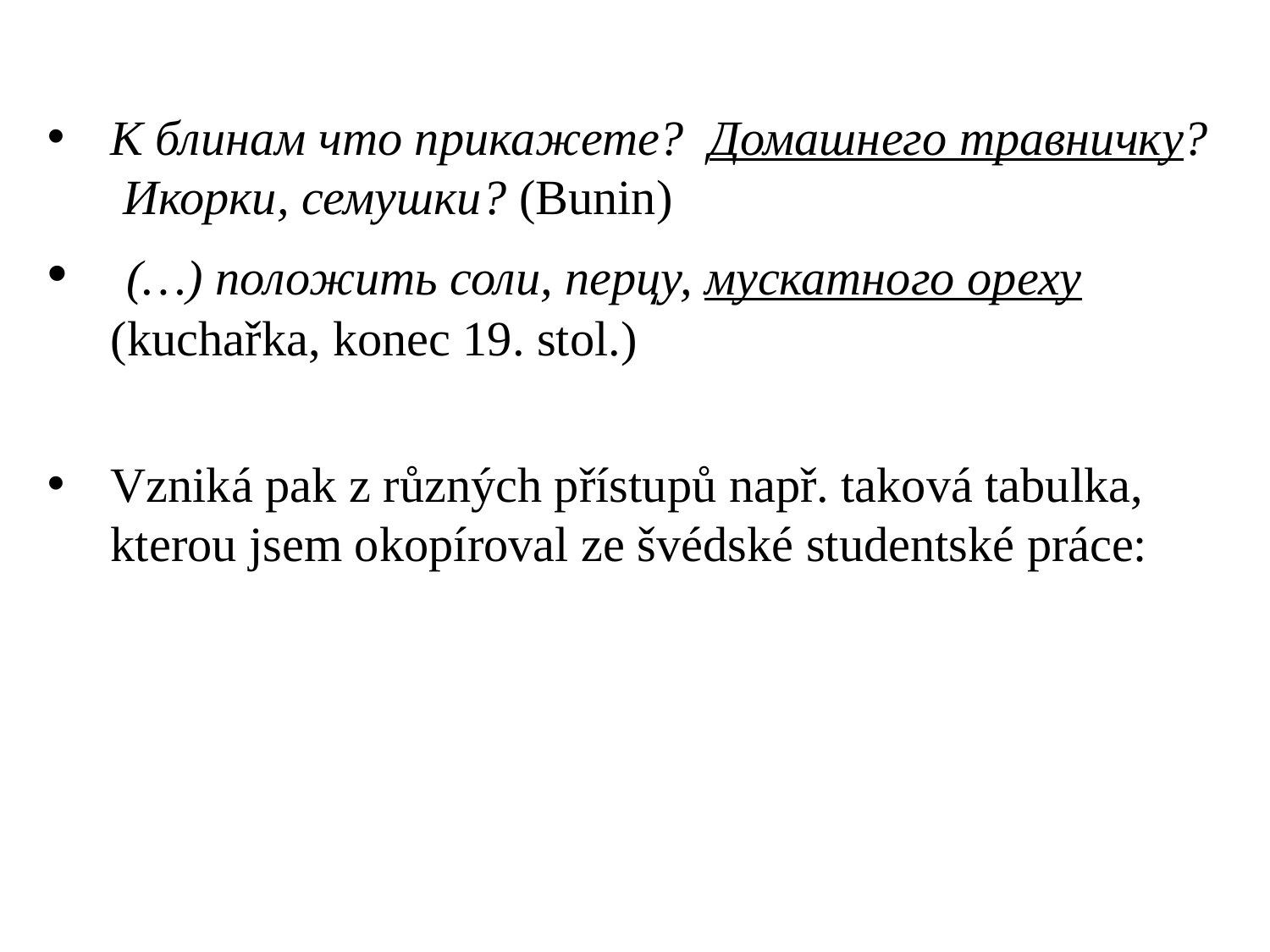

К блинам что прикажете?  Домашнего травничку?  Икорки, семушки? (Bunin)
 (…) положить соли, перцу, мускатного ореху (kuchařka, konec 19. stol.)

Vzniká pak z různých přístupů např. taková tabulka, kterou jsem okopíroval ze švédské studentské práce: